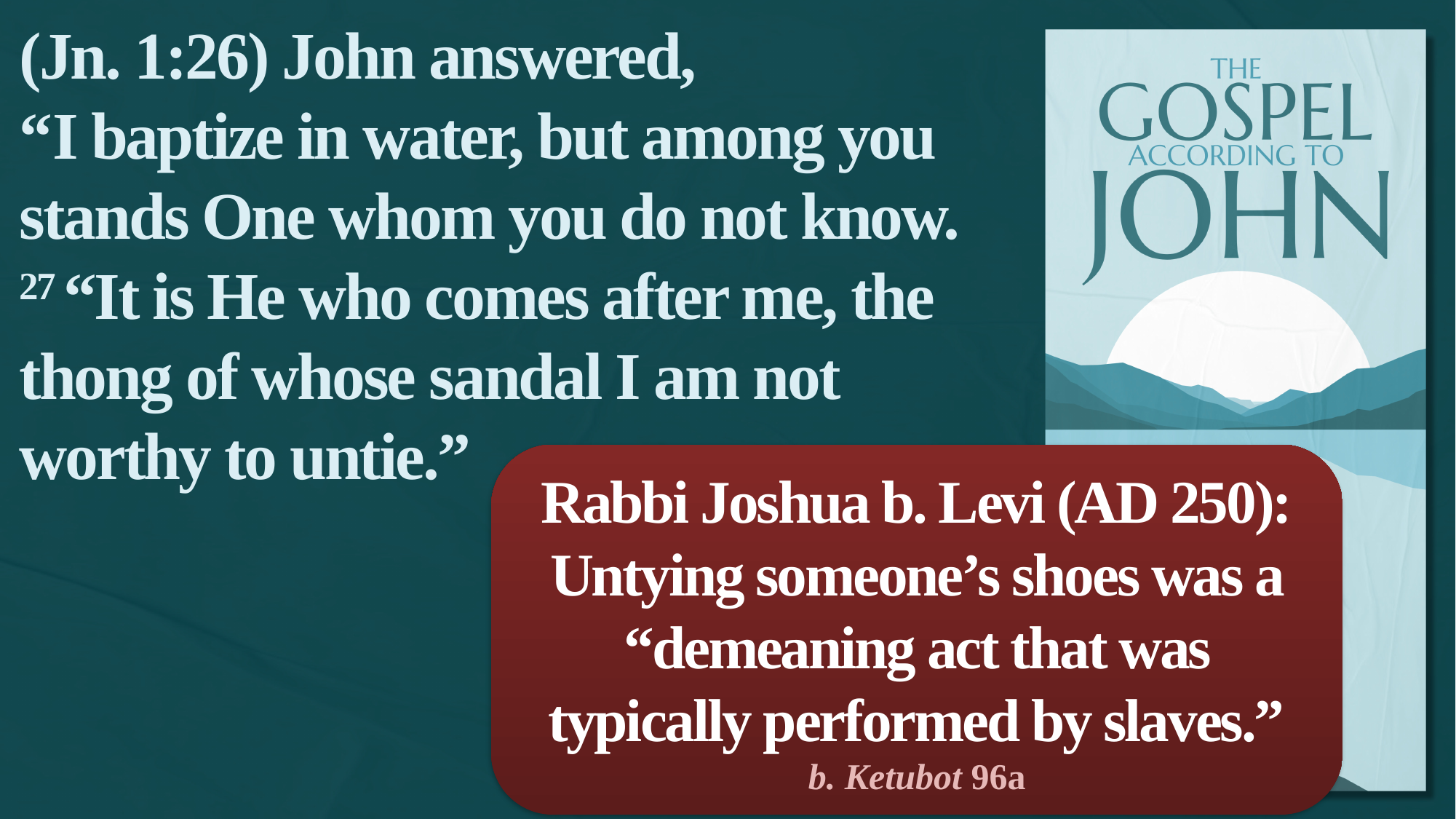

(Jn. 1:26) John answered,
“I baptize in water, but among you stands One whom you do not know.
27 “It is He who comes after me, the thong of whose sandal I am not worthy to untie.”
Rabbi Joshua b. Levi (AD 250):
Untying someone’s shoes was a “demeaning act that was typically performed by slaves.”
b. Ketubot 96a